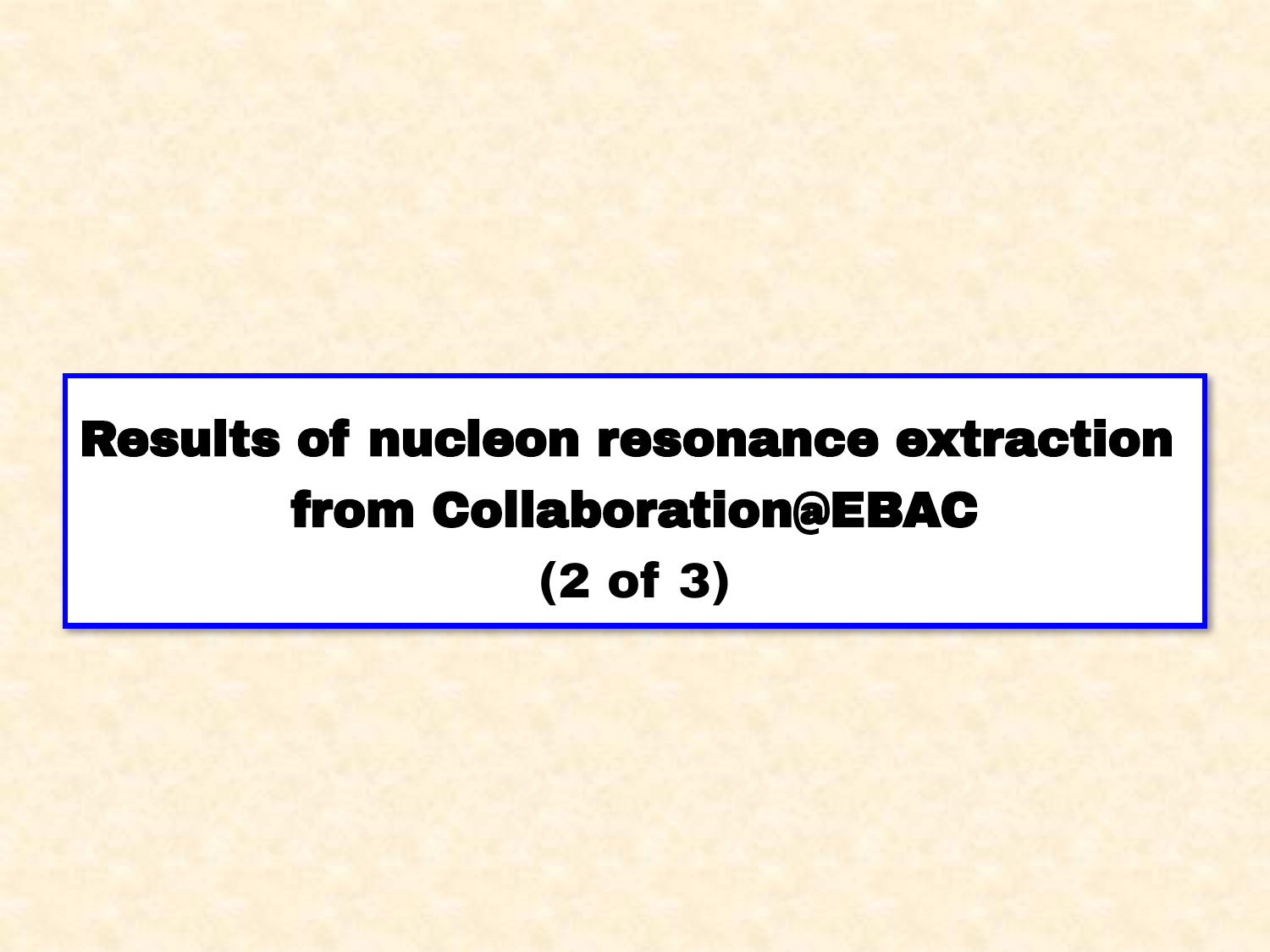

# Results of nucleon resonance extraction from Collaboration@EBAC (2 of 3)